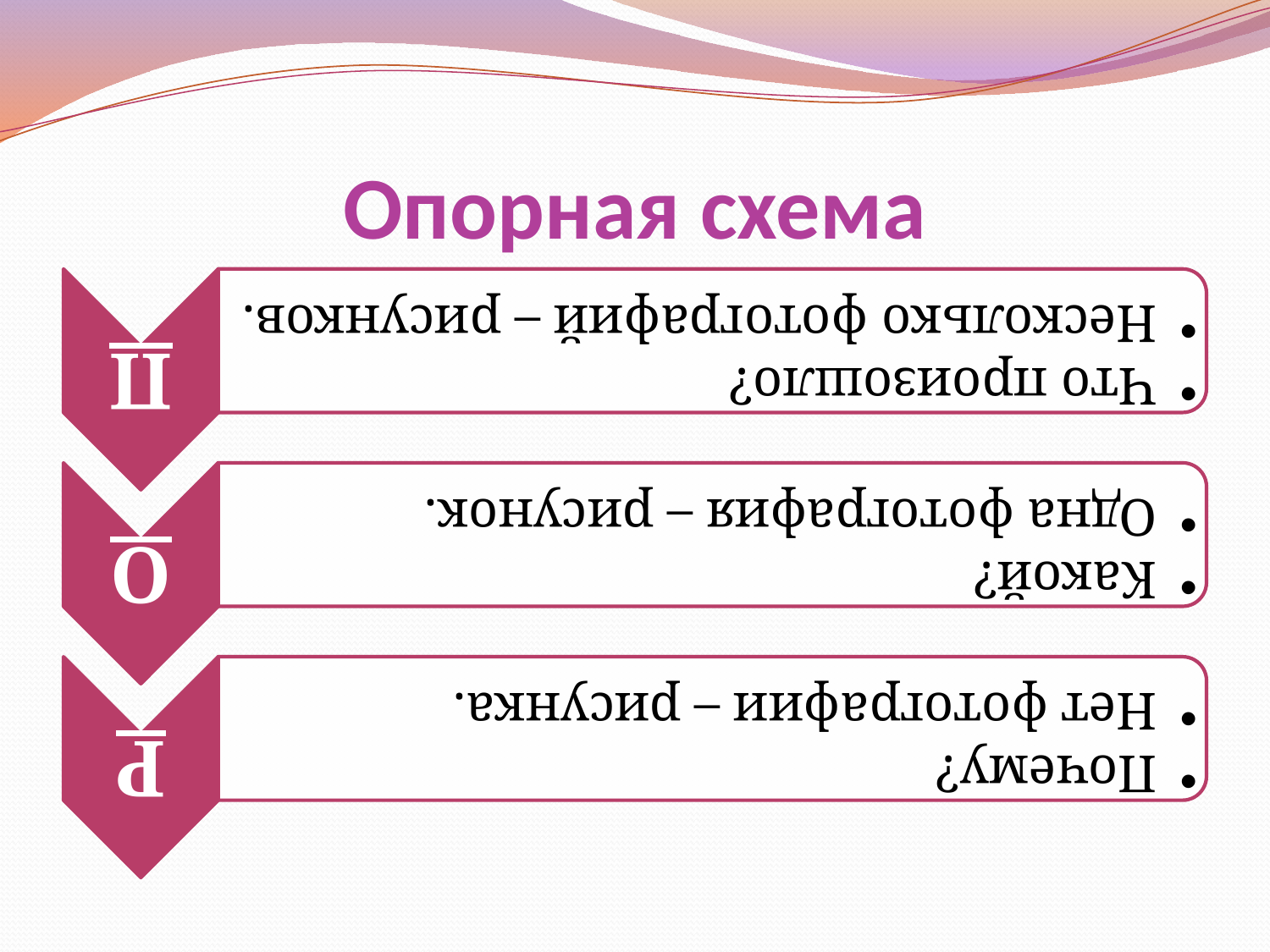

# Опорная схема
П
Что произошло?
Несколько фотографий – рисунков.
О
Какой?
Одна фотография – рисунок.
Р
Почему?
Нет фотографии – рисунка.